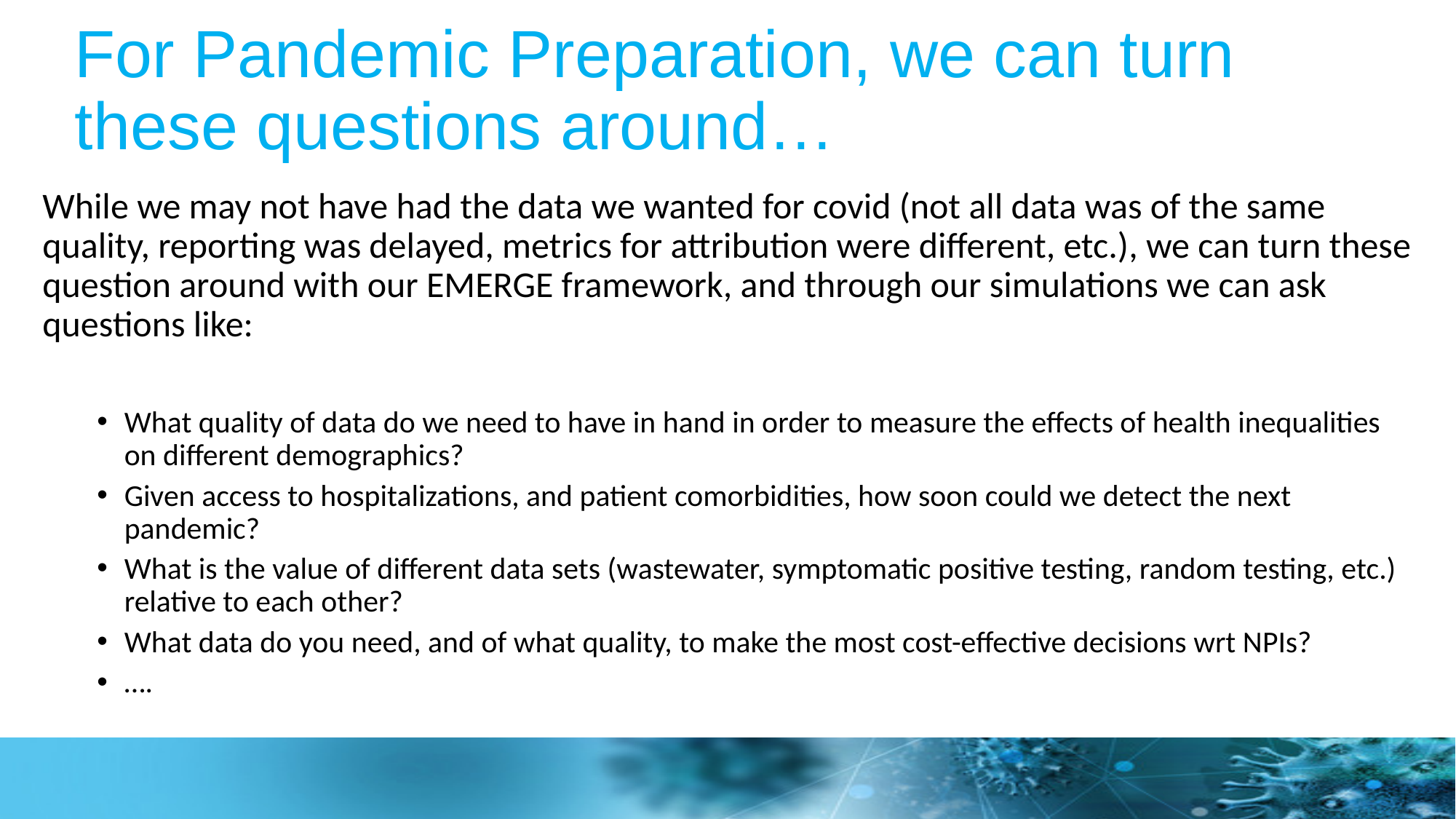

# For Pandemic Preparation, we can turn these questions around…

While we may not have had the data we wanted for covid (not all data was of the same quality, reporting was delayed, metrics for attribution were different, etc.), we can turn these question around with our EMERGE framework, and through our simulations we can ask questions like:

What quality of data do we need to have in hand in order to measure the effects of health inequalities on different demographics?
Given access to hospitalizations, and patient comorbidities, how soon could we detect the next pandemic?
What is the value of different data sets (wastewater, symptomatic positive testing, random testing, etc.) relative to each other?
What data do you need, and of what quality, to make the most cost-effective decisions wrt NPIs?
….